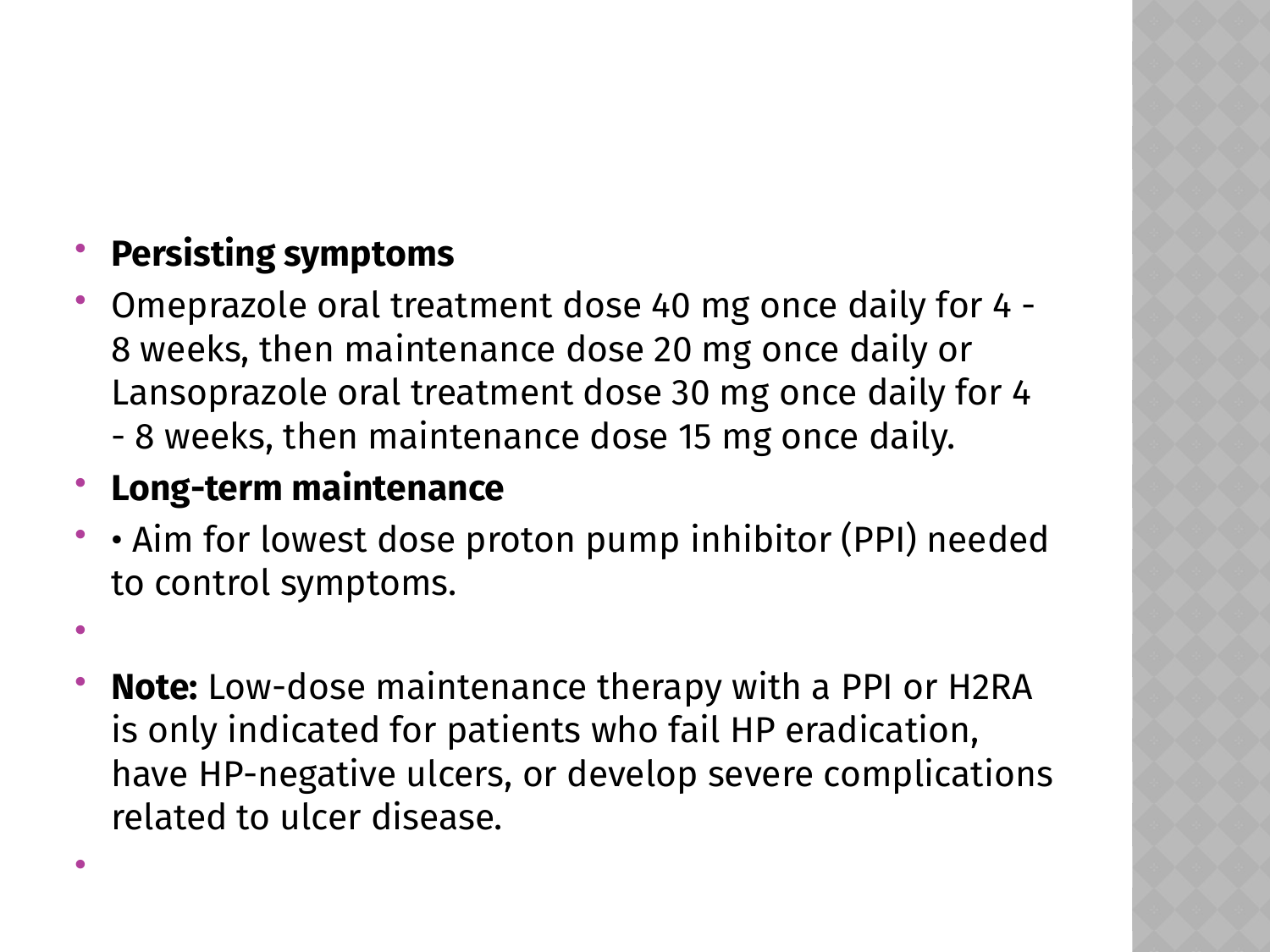

#
Persisting symptoms
Omeprazole oral treatment dose 40 mg once daily for 4 - 8 weeks, then maintenance dose 20 mg once daily or Lansoprazole oral treatment dose 30 mg once daily for 4 - 8 weeks, then maintenance dose 15 mg once daily.
Long-term maintenance
• Aim for lowest dose proton pump inhibitor (PPI) needed to control symptoms.

Note: Low-dose maintenance therapy with a PPI or H2RA is only indicated for patients who fail HP eradication, have HP-negative ulcers, or develop severe complications related to ulcer disease.